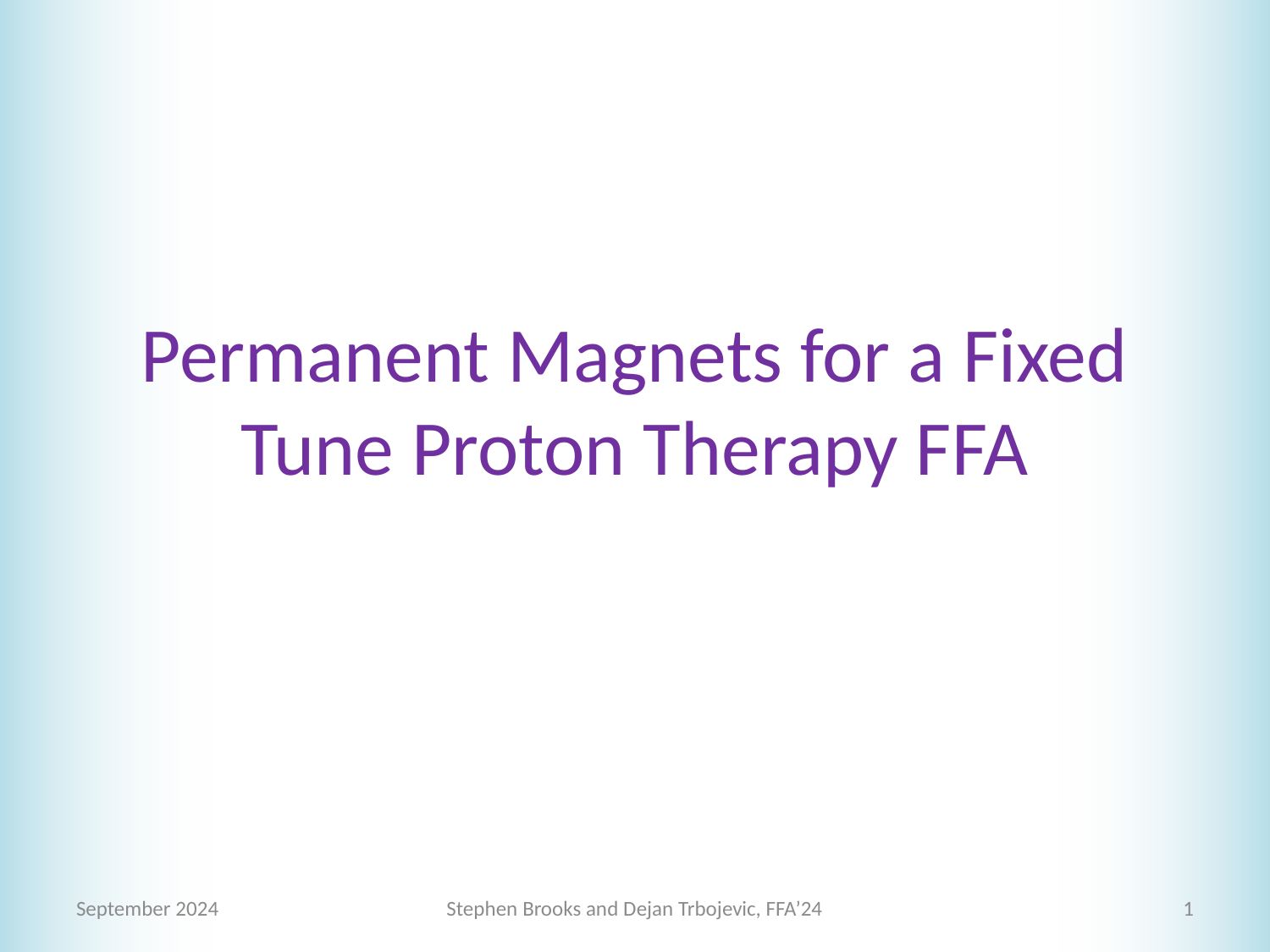

# Permanent Magnets for a Fixed Tune Proton Therapy FFA
September 2024
Stephen Brooks and Dejan Trbojevic, FFA’24
1